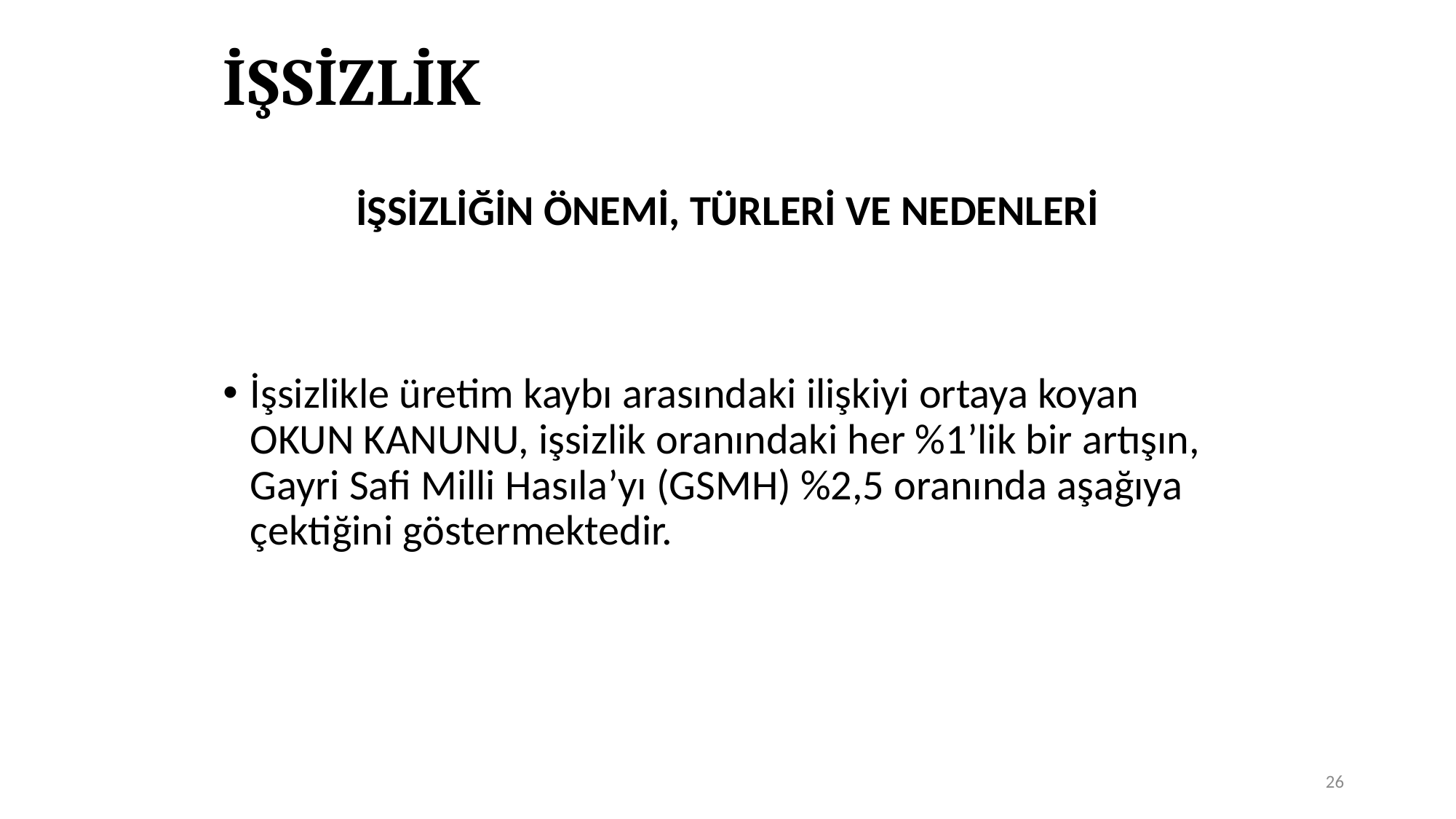

# İŞSİZLİK

İŞSİZLİĞİN ÖNEMİ, TÜRLERİ VE NEDENLERİ

İşsizlikle üretim kaybı arasındaki ilişkiyi ortaya koyan OKUN KANUNU, işsizlik oranındaki her %1’lik bir artışın, Gayri Safi Milli Hasıla’yı (GSMH) %2,5 oranında aşağıya çektiğini göstermektedir.

26